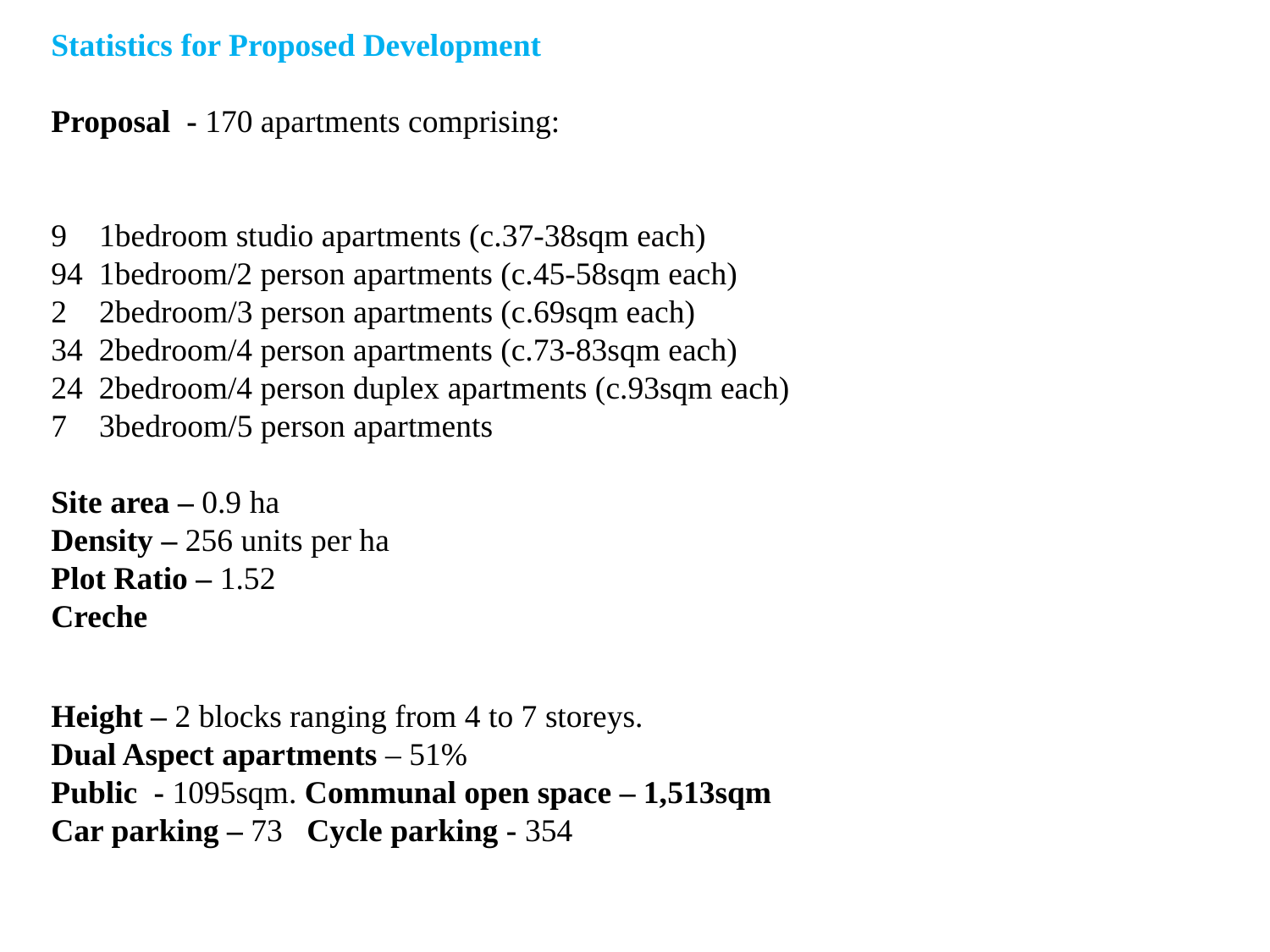

Statistics for Proposed Development

Proposal  - 170 apartments comprising:

9    1bedroom studio apartments (c.37-38sqm each)
94  1bedroom/2 person apartments (c.45-58sqm each)
2    2bedroom/3 person apartments (c.69sqm each)
34  2bedroom/4 person apartments (c.73-83sqm each)
24  2bedroom/4 person duplex apartments (c.93sqm each)
7    3bedroom/5 person apartments

Site area – 0.9 ha
Density – 256 units per ha
Plot Ratio – 1.52
Creche

Height – 2 blocks ranging from 4 to 7 storeys.
Dual Aspect apartments – 51%
Public  - 1095sqm. Communal open space – 1,513sqm
Car parking – 73   Cycle parking - 354